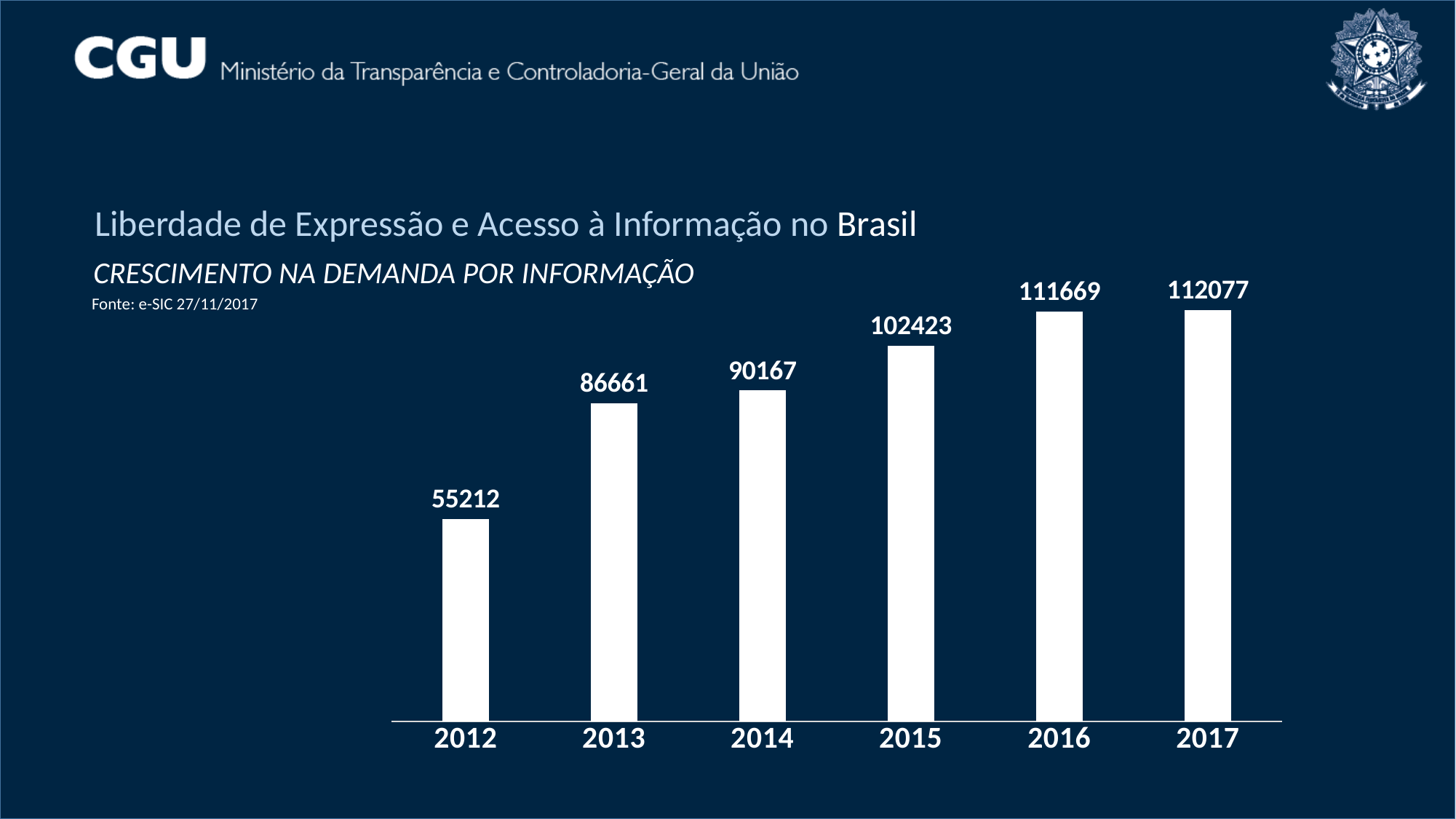

Liberdade de Expressão e Acesso à Informação no Brasil
CRESCIMENTO NA DEMANDA POR INFORMAÇÃO

### Chart

| Category | quantidade |
|---|---|
| 2012 | 55212.0 |
| 2013 | 86661.0 |
| 2014 | 90167.0 |
| 2015 | 102423.0 |
| 2016 | 111669.0 |
| 2017 | 112077.0 |
Fonte: e-SIC 27/11/2017